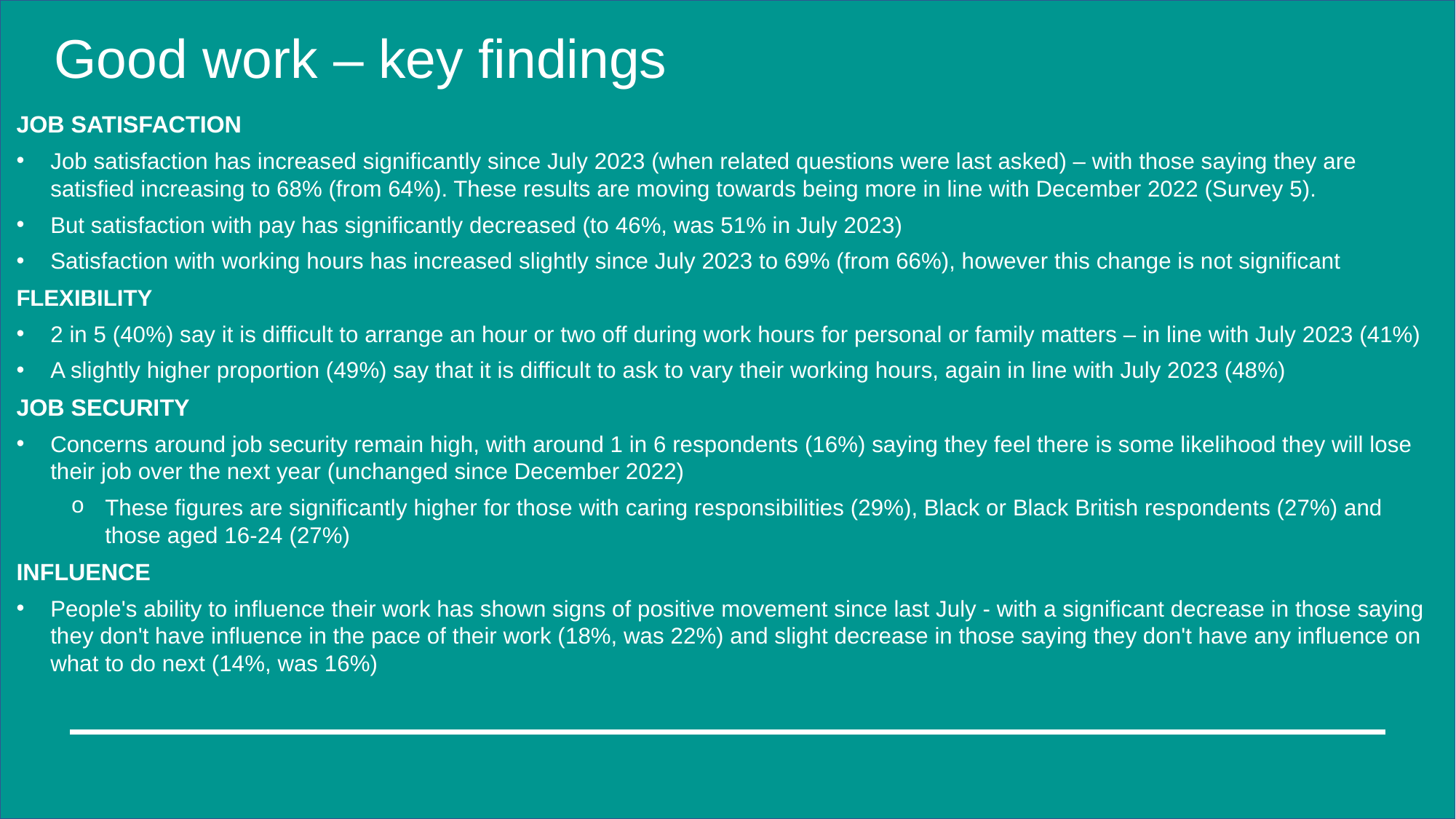

# Good work – key findings
JOB SATISFACTION
Job satisfaction has increased significantly since July 2023 (when related questions were last asked) – with those saying they are satisfied increasing to 68% (from 64%). These results are moving towards being more in line with December 2022 (Survey 5).
But satisfaction with pay has significantly decreased (to 46%, was 51% in July 2023)
Satisfaction with working hours has increased slightly since July 2023 to 69% (from 66%), however this change is not significant
FLEXIBILITY
2 in 5 (40%) say it is difficult to arrange an hour or two off during work hours for personal or family matters – in line with July 2023 (41%)
A slightly higher proportion (49%) say that it is difficult to ask to vary their working hours, again in line with July 2023 (48%)
JOB SECURITY
Concerns around job security remain high, with around 1 in 6 respondents (16%) saying they feel there is some likelihood they will lose their job over the next year (unchanged since December 2022)
These figures are significantly higher for those with caring responsibilities (29%), Black or Black British respondents (27%) and those aged 16-24 (27%)
INFLUENCE
People's ability to influence their work has shown signs of positive movement since last July - with a significant decrease in those saying they don't have influence in the pace of their work (18%, was 22%) and slight decrease in those saying they don't have any influence on what to do next (14%, was 16%)